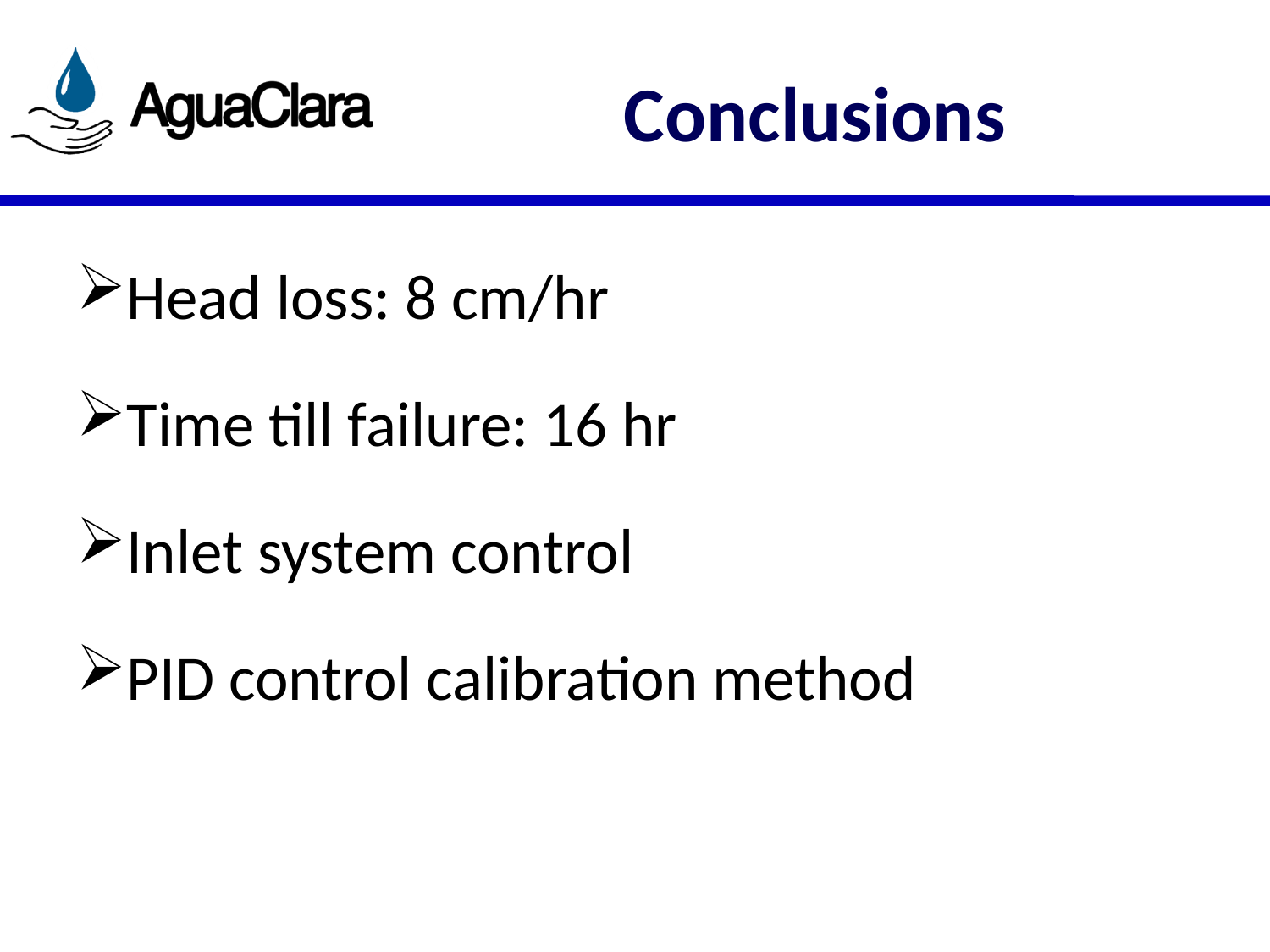

# Conclusions
Head loss: 8 cm/hr
Time till failure: 16 hr
Inlet system control
PID control calibration method